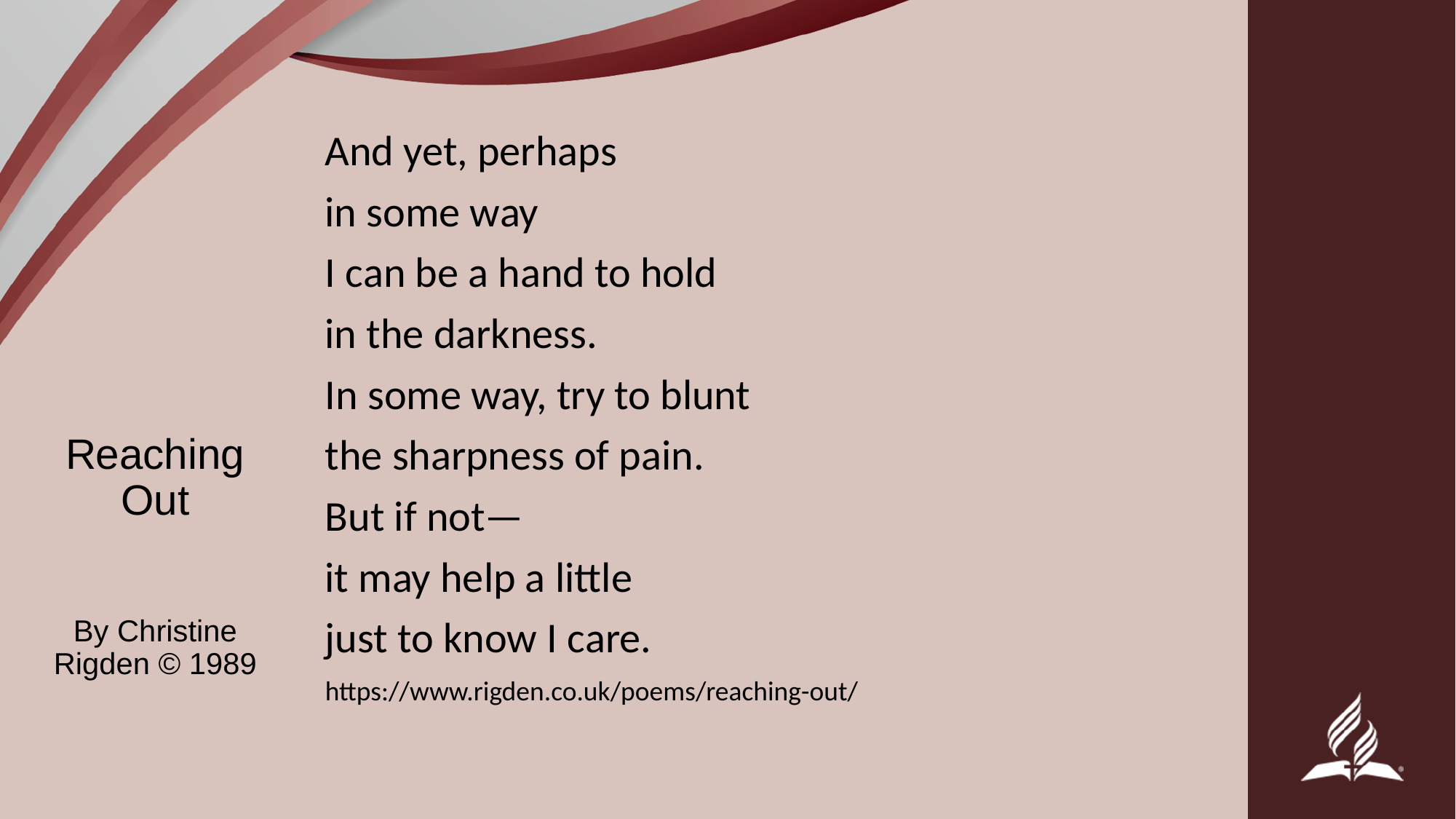

And yet, perhaps
in some way
I can be a hand to hold
in the darkness.
In some way, try to blunt
the sharpness of pain.
But if not—
it may help a little
just to know I care.
https://www.rigden.co.uk/poems/reaching-out/
# Reaching Out By Christine Rigden © 1989